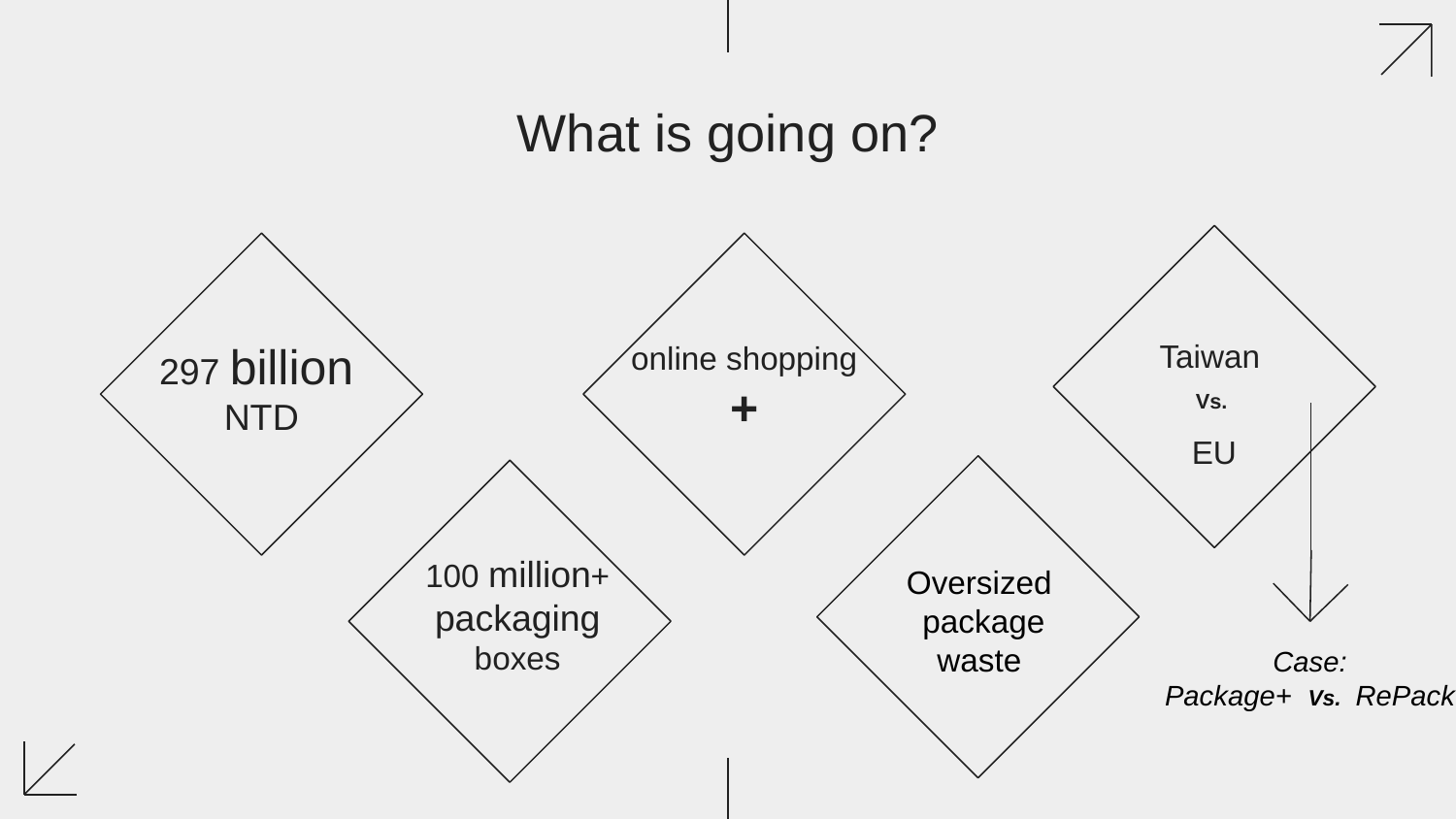

# What is going on?

Taiwan
Vs.
EU
297 billion
NTD
online shopping +

Oversized
 package
 waste
100 million+ packaging boxes
Case:
Package+  Vs.  RePack